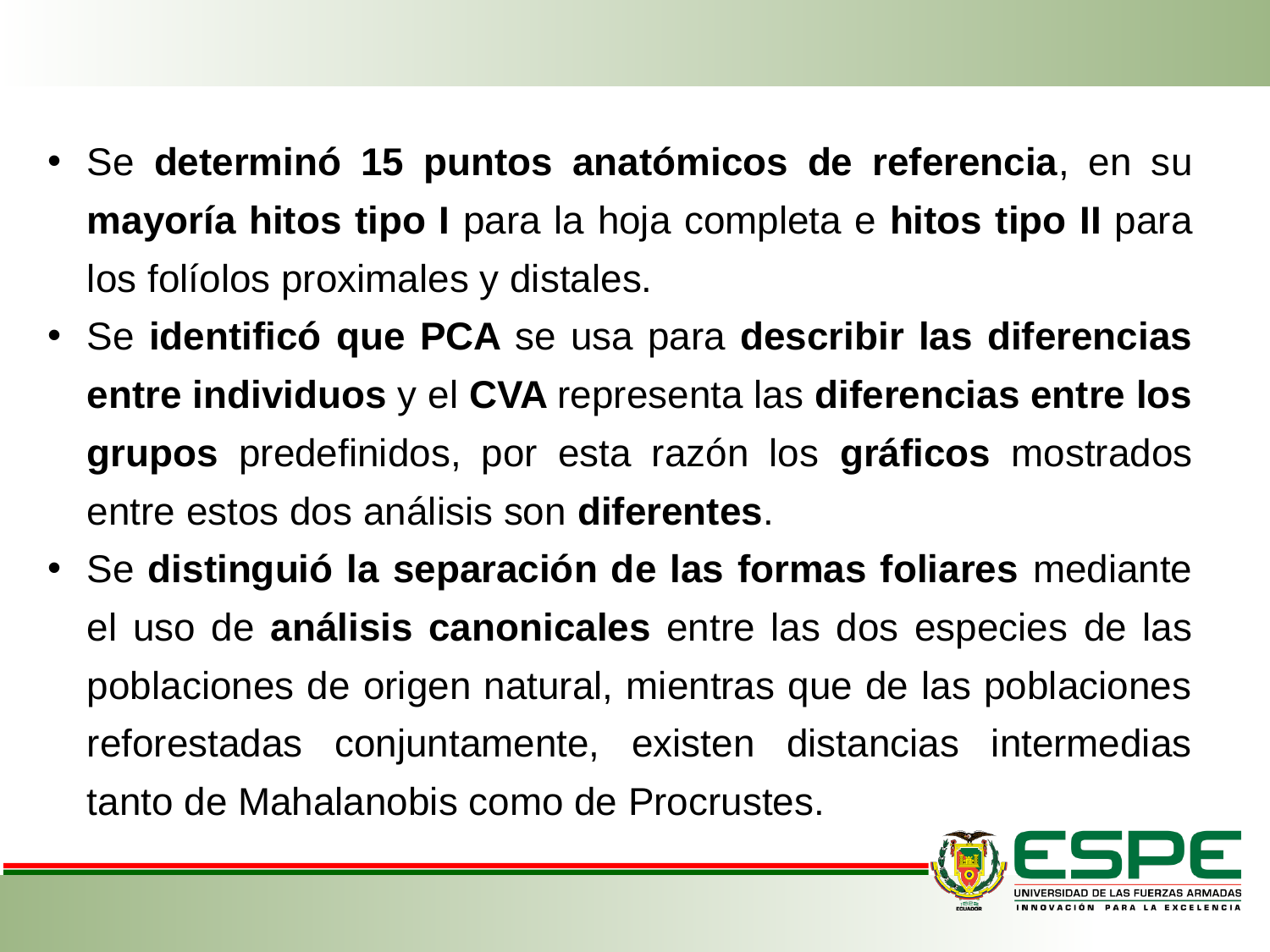

Se determinó 15 puntos anatómicos de referencia, en su mayoría hitos tipo I para la hoja completa e hitos tipo II para los folíolos proximales y distales.
Se identificó que PCA se usa para describir las diferencias entre individuos y el CVA representa las diferencias entre los grupos predefinidos, por esta razón los gráficos mostrados entre estos dos análisis son diferentes.
Se distinguió la separación de las formas foliares mediante el uso de análisis canonicales entre las dos especies de las poblaciones de origen natural, mientras que de las poblaciones reforestadas conjuntamente, existen distancias intermedias tanto de Mahalanobis como de Procrustes.